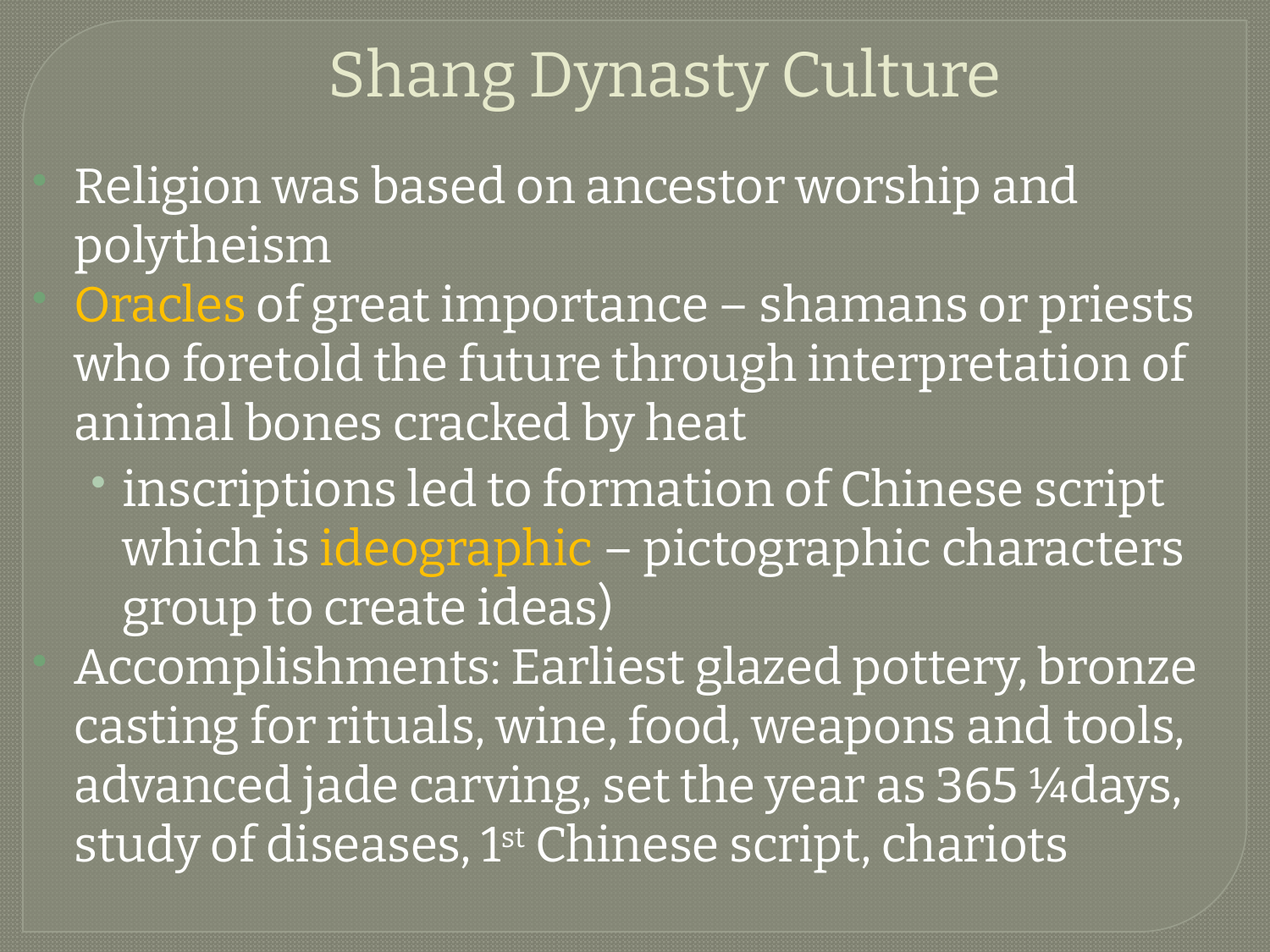

Shang Dynasty Culture
Religion was based on ancestor worship and polytheism
Oracles of great importance – shamans or priests who foretold the future through interpretation of animal bones cracked by heat
inscriptions led to formation of Chinese script which is ideographic – pictographic characters group to create ideas)
Accomplishments: Earliest glazed pottery, bronze casting for rituals, wine, food, weapons and tools, advanced jade carving, set the year as 365 ¼days, study of diseases, 1st Chinese script, chariots